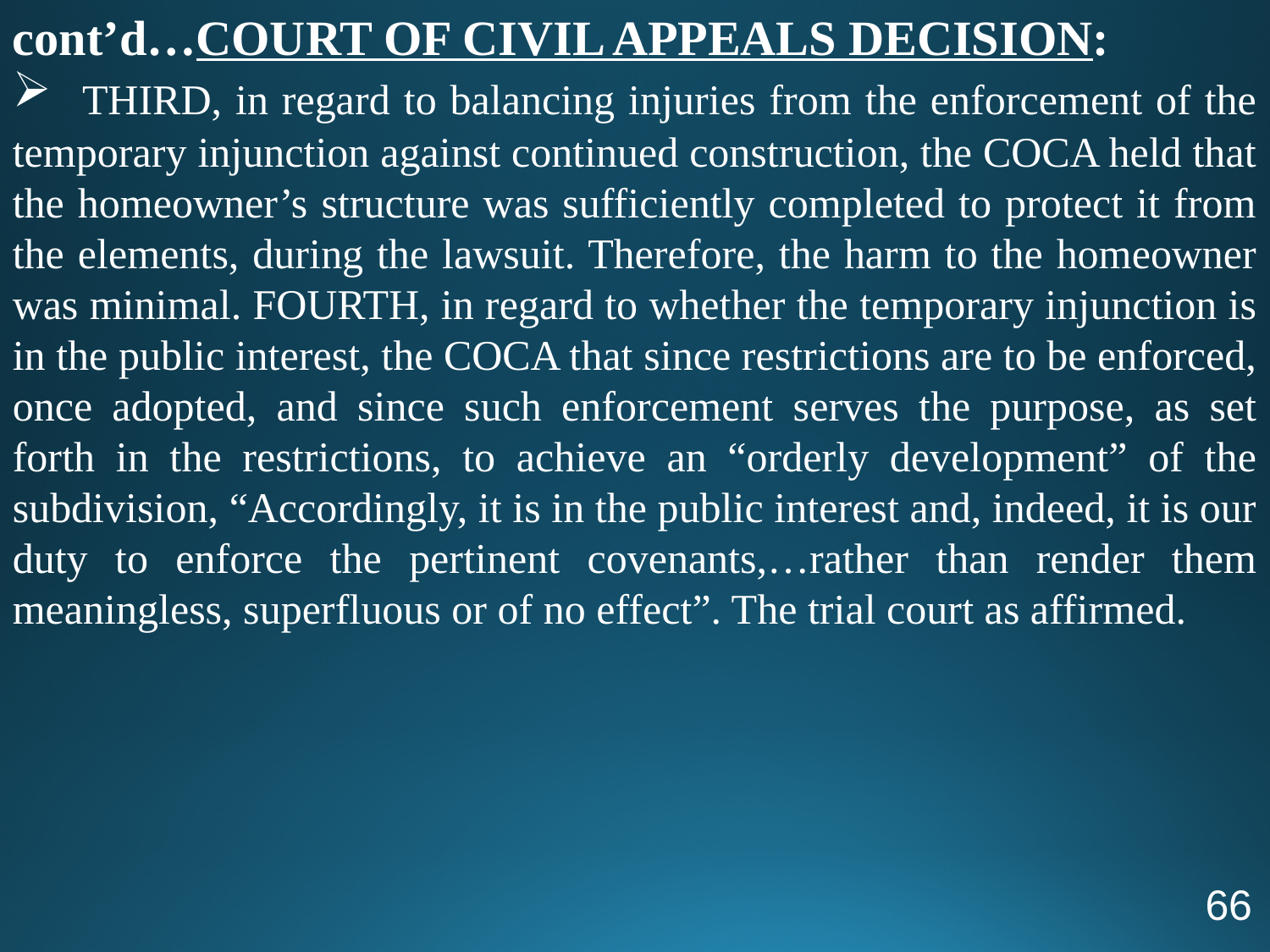

cont’d…COURT OF CIVIL APPEALS DECISION:
  THIRD, in regard to balancing injuries from the enforcement of the temporary injunction against continued construction, the COCA held that the homeowner’s structure was sufficiently completed to protect it from the elements, during the lawsuit. Therefore, the harm to the homeowner was minimal. FOURTH, in regard to whether the temporary injunction is in the public interest, the COCA that since restrictions are to be enforced, once adopted, and since such enforcement serves the purpose, as set forth in the restrictions, to achieve an “orderly development” of the subdivision, “Accordingly, it is in the public interest and, indeed, it is our duty to enforce the pertinent covenants,…rather than render them meaningless, superfluous or of no effect”. The trial court as affirmed.
66